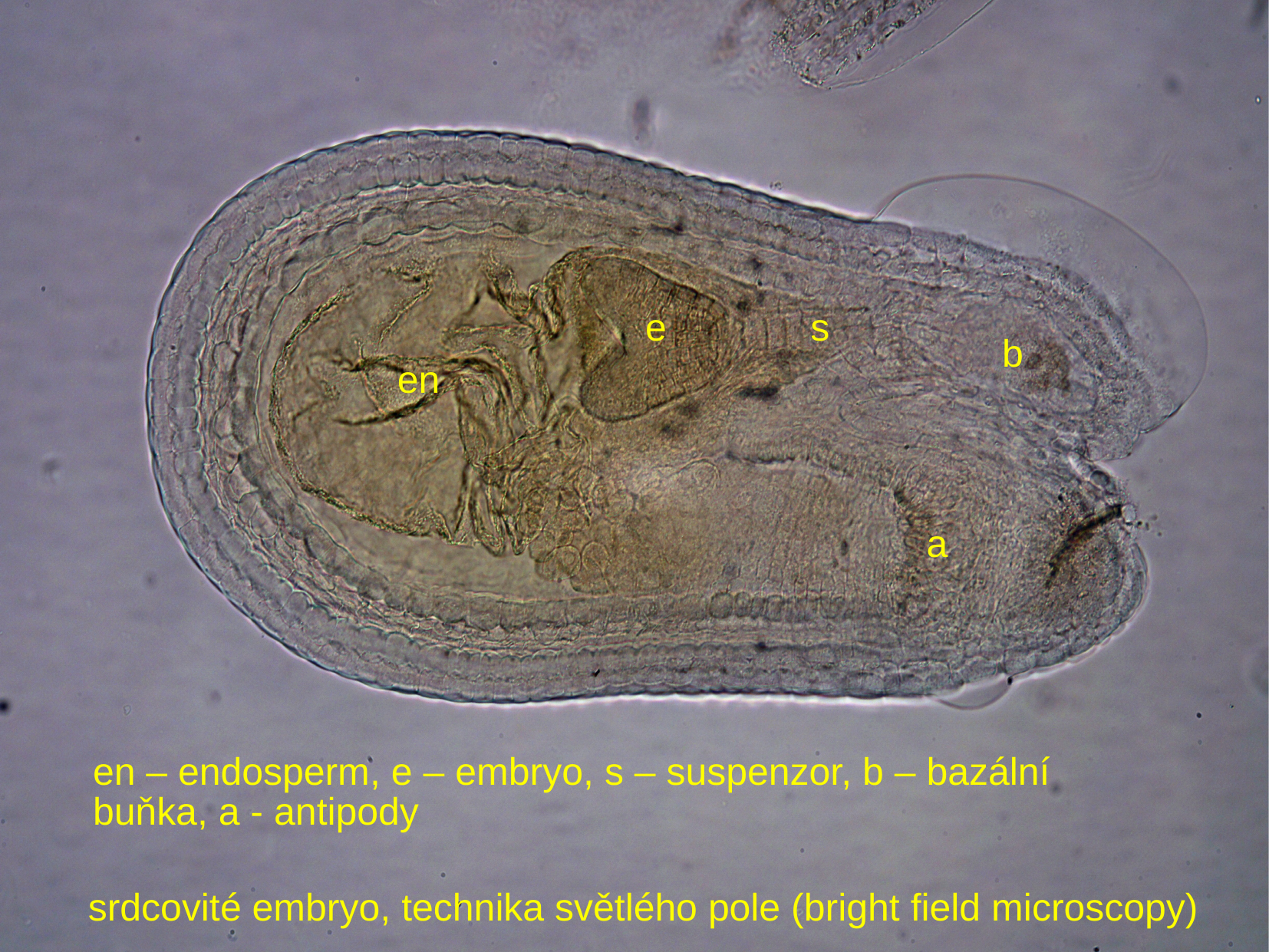

#

e
s
b
en
a
en – endosperm, e – embryo, s – suspenzor, b – bazální buňka, a - antipody
srdcovité embryo, technika světlého pole (bright field microscopy)